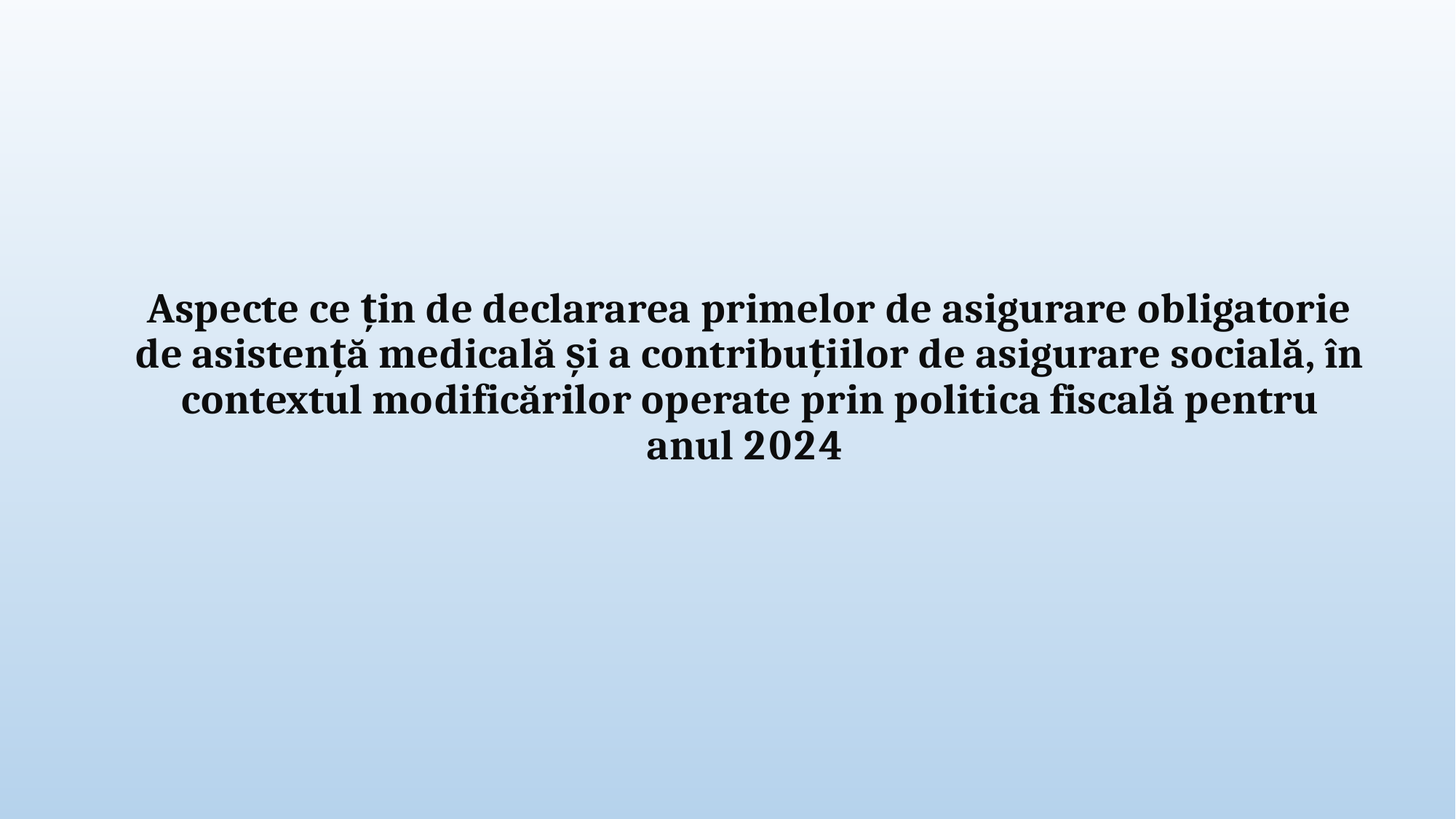

# Aspecte ce țin de declararea primelor de asigurare obligatorie de asistență medicală și a contribuțiilor de asigurare socială, în contextul modificărilor operate prin politica fiscală pentru anul 2024